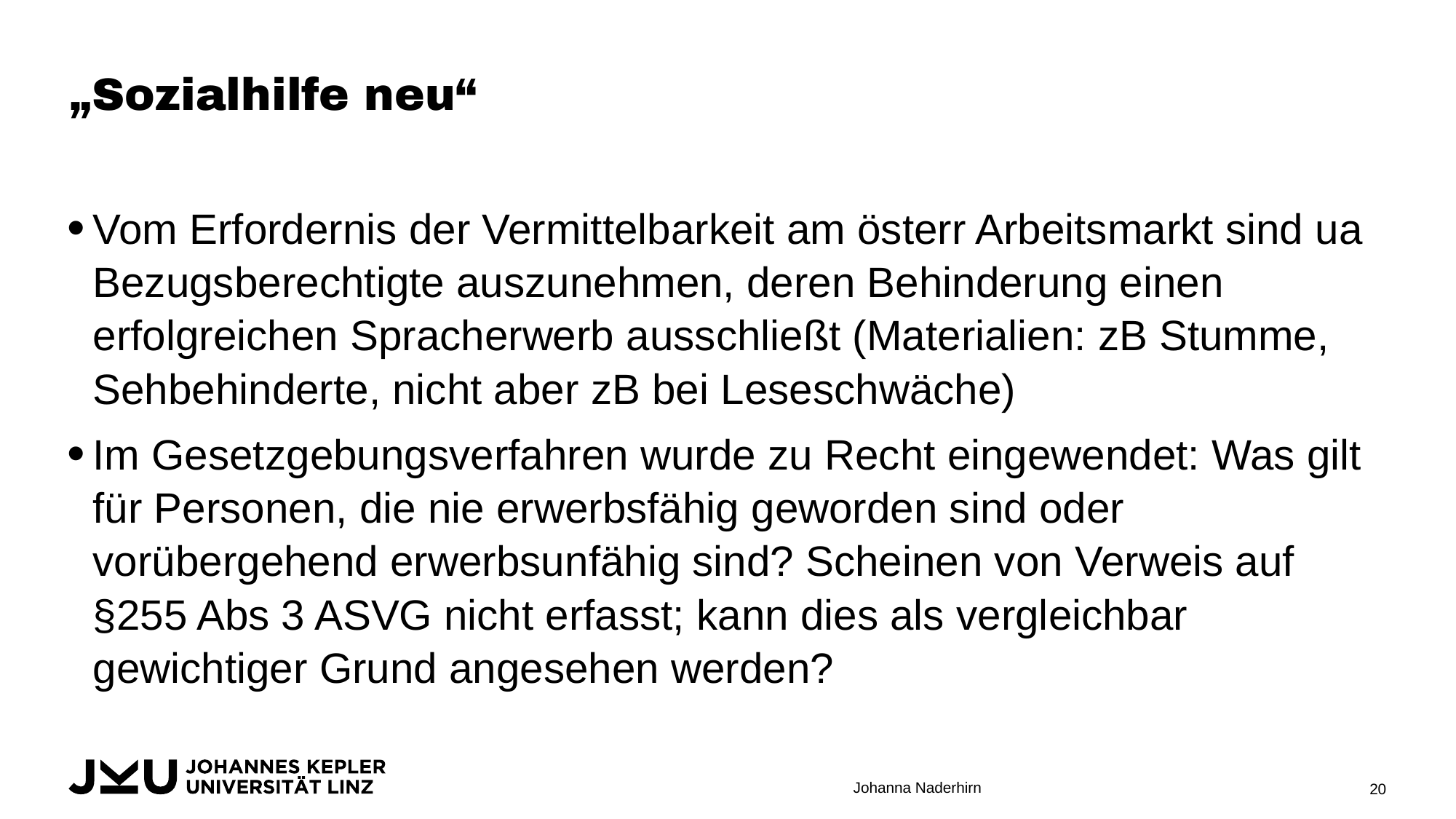

# „Sozialhilfe neu“
Vom Erfordernis der Vermittelbarkeit am österr Arbeitsmarkt sind ua Bezugsberechtigte auszunehmen, deren Behinderung einen erfolgreichen Spracherwerb ausschließt (Materialien: zB Stumme, Sehbehinderte, nicht aber zB bei Leseschwäche)
Im Gesetzgebungsverfahren wurde zu Recht eingewendet: Was gilt für Personen, die nie erwerbsfähig geworden sind oder vorübergehend erwerbsunfähig sind? Scheinen von Verweis auf §255 Abs 3 ASVG nicht erfasst; kann dies als vergleichbar gewichtiger Grund angesehen werden?

Johanna Naderhirn
20